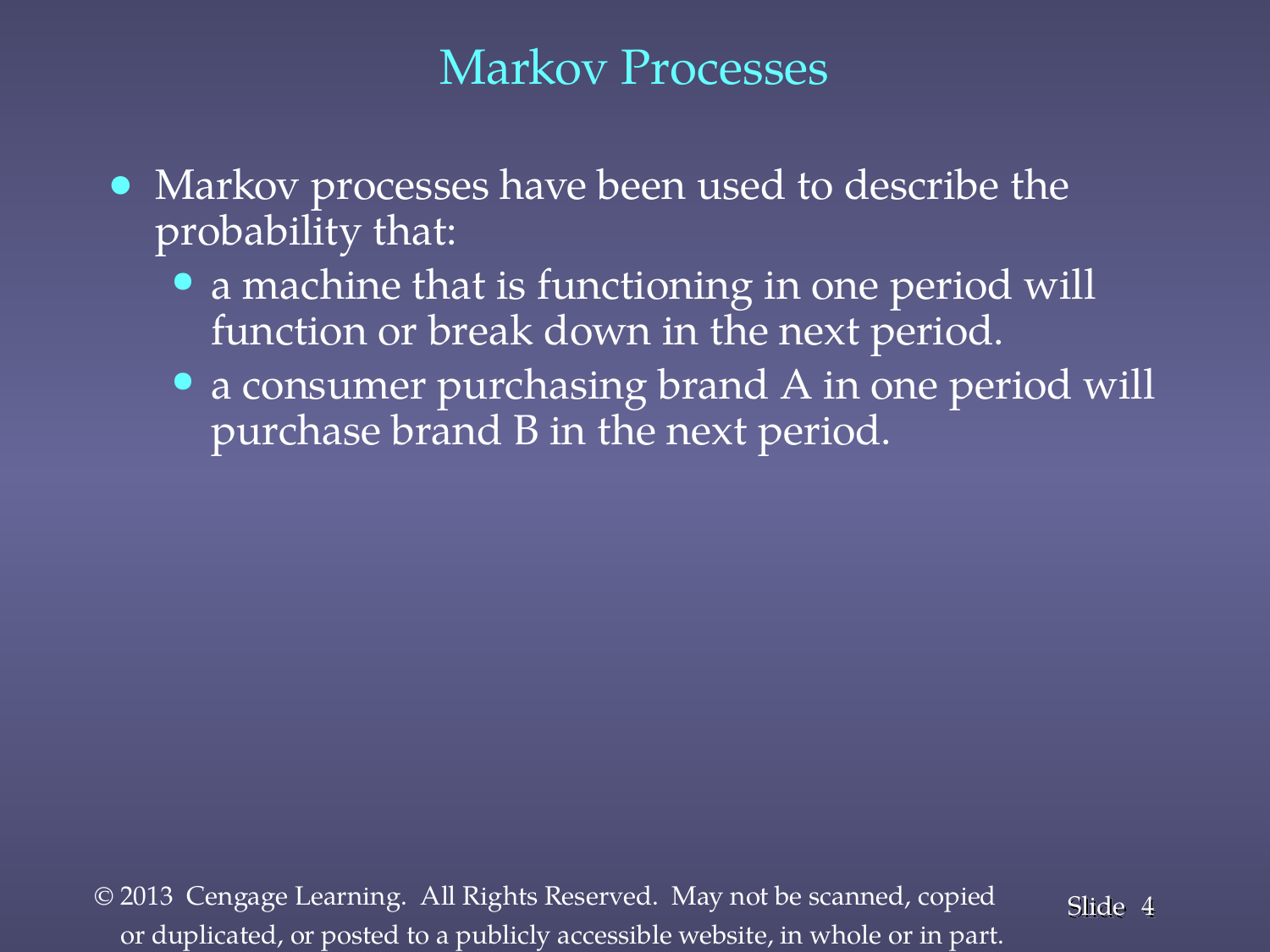

Markov Processes
Markov processes have been used to describe the probability that:
a machine that is functioning in one period will  function or break down in the next period.
a consumer purchasing brand A in one period will purchase brand B in the next period.